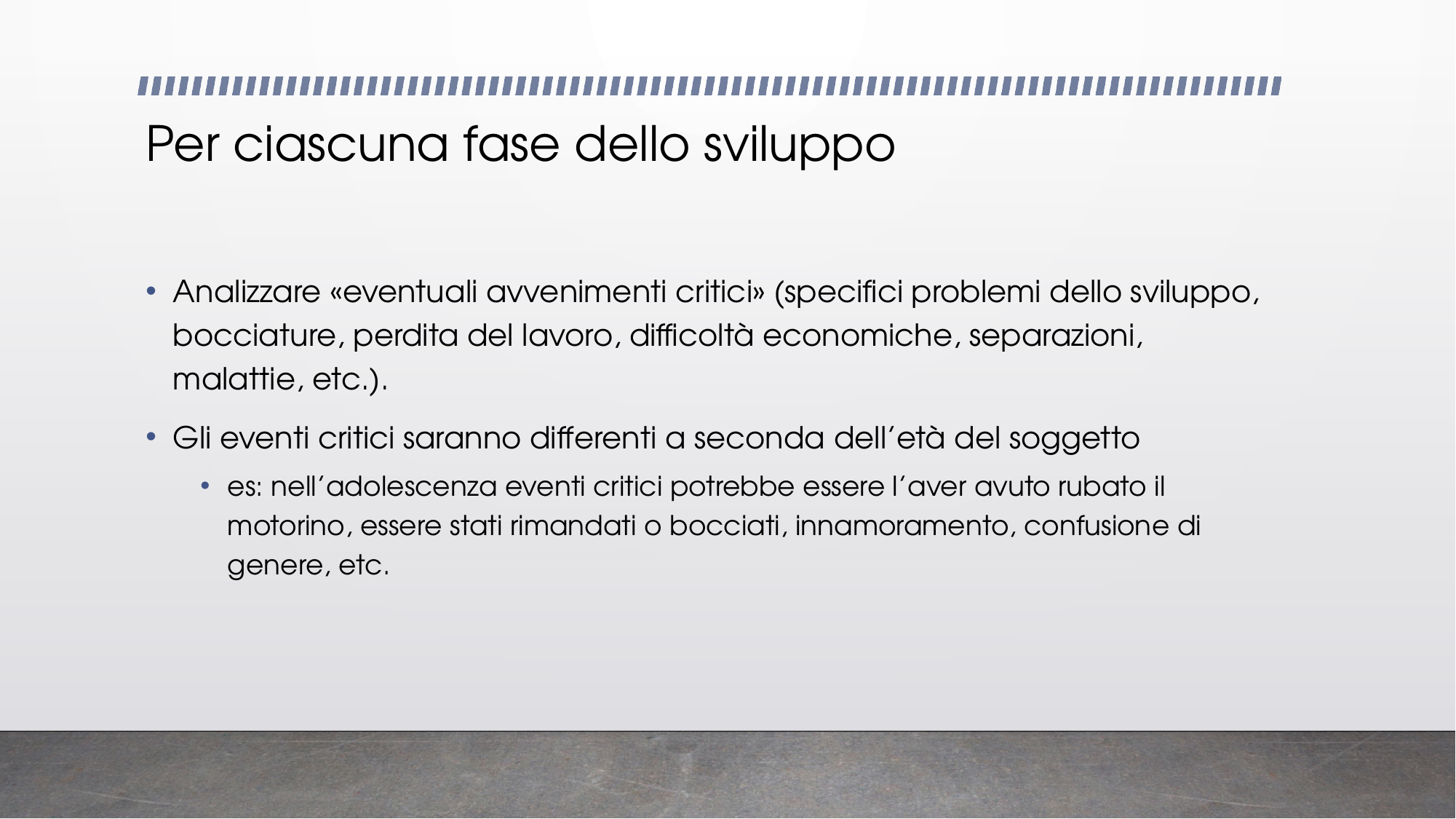

# Per ciascuna fase dello sviluppo
Analizzare «eventuali avvenimenti critici» (specifici problemi dello sviluppo, bocciature, perdita del lavoro, difficoltà economiche, separazioni, malattie, etc.).
Gli eventi critici saranno differenti a seconda dell’età del soggetto
es: nell’adolescenza eventi critici potrebbe essere l’aver avuto rubato il motorino, essere stati rimandati o bocciati, innamoramento, confusione di genere, etc.